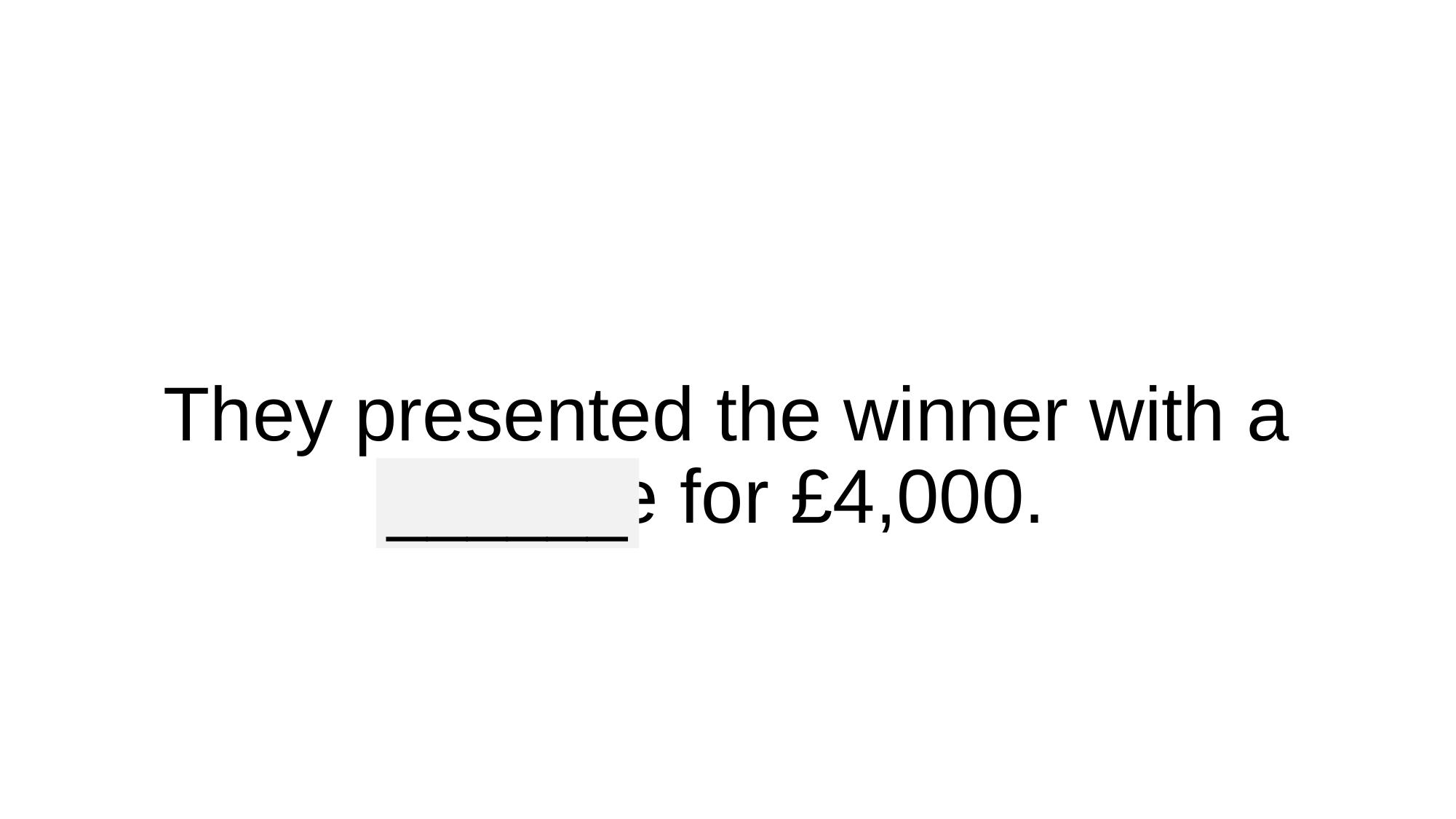

# They presented the winner with a cheque for £4,000.
______